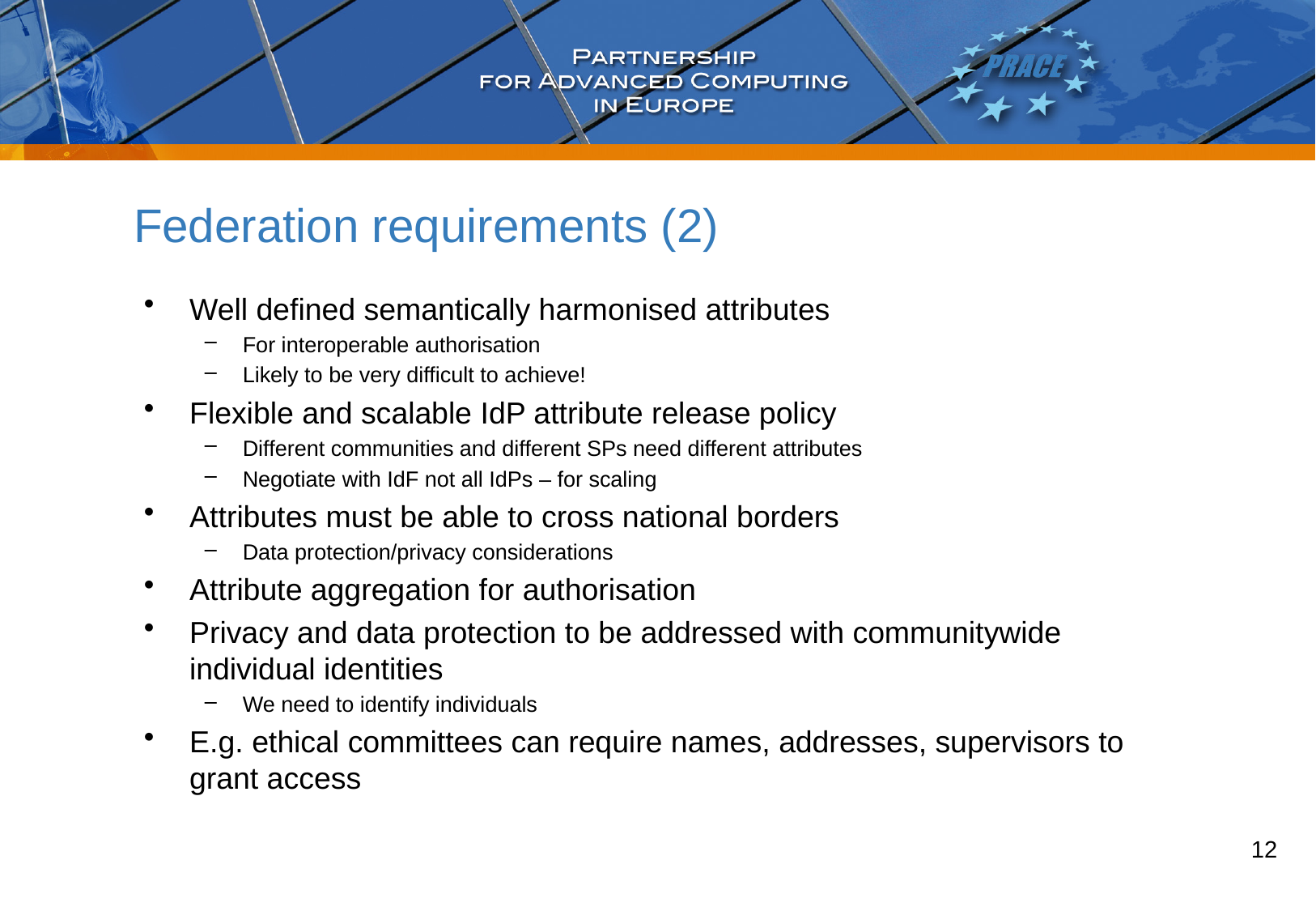

# Federation requirements (2)
Well defined semantically harmonised attributes
For interoperable authorisation
Likely to be very difficult to achieve!
Flexible and scalable IdP attribute release policy
Different communities and different SPs need different attributes
Negotiate with IdF not all IdPs – for scaling
Attributes must be able to cross national borders
Data protection/privacy considerations
Attribute aggregation for authorisation
Privacy and data protection to be addressed with communitywide individual identities
We need to identify individuals
E.g. ethical committees can require names, addresses, supervisors to grant access
12